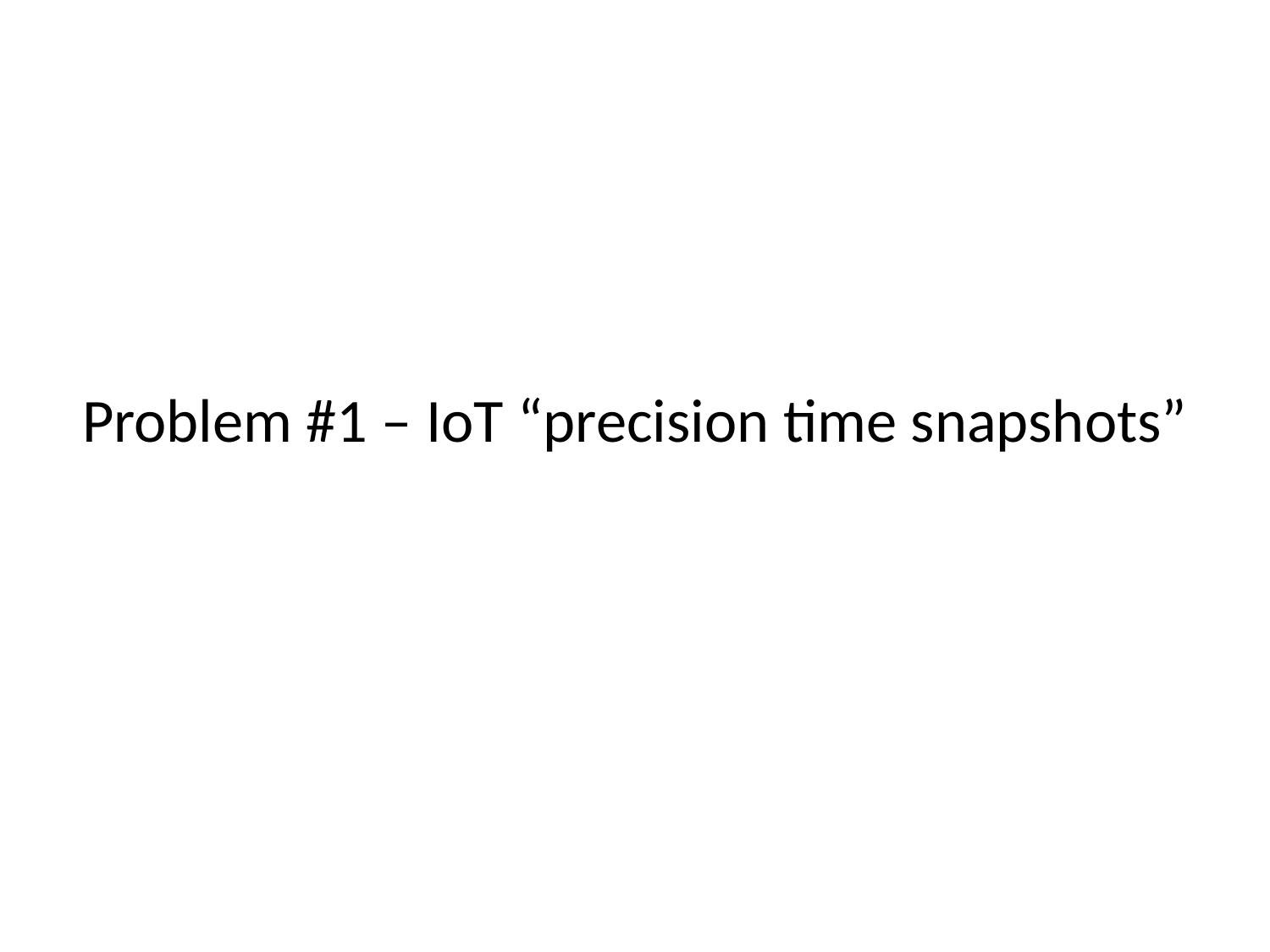

# Problem #1 – IoT “precision time snapshots”